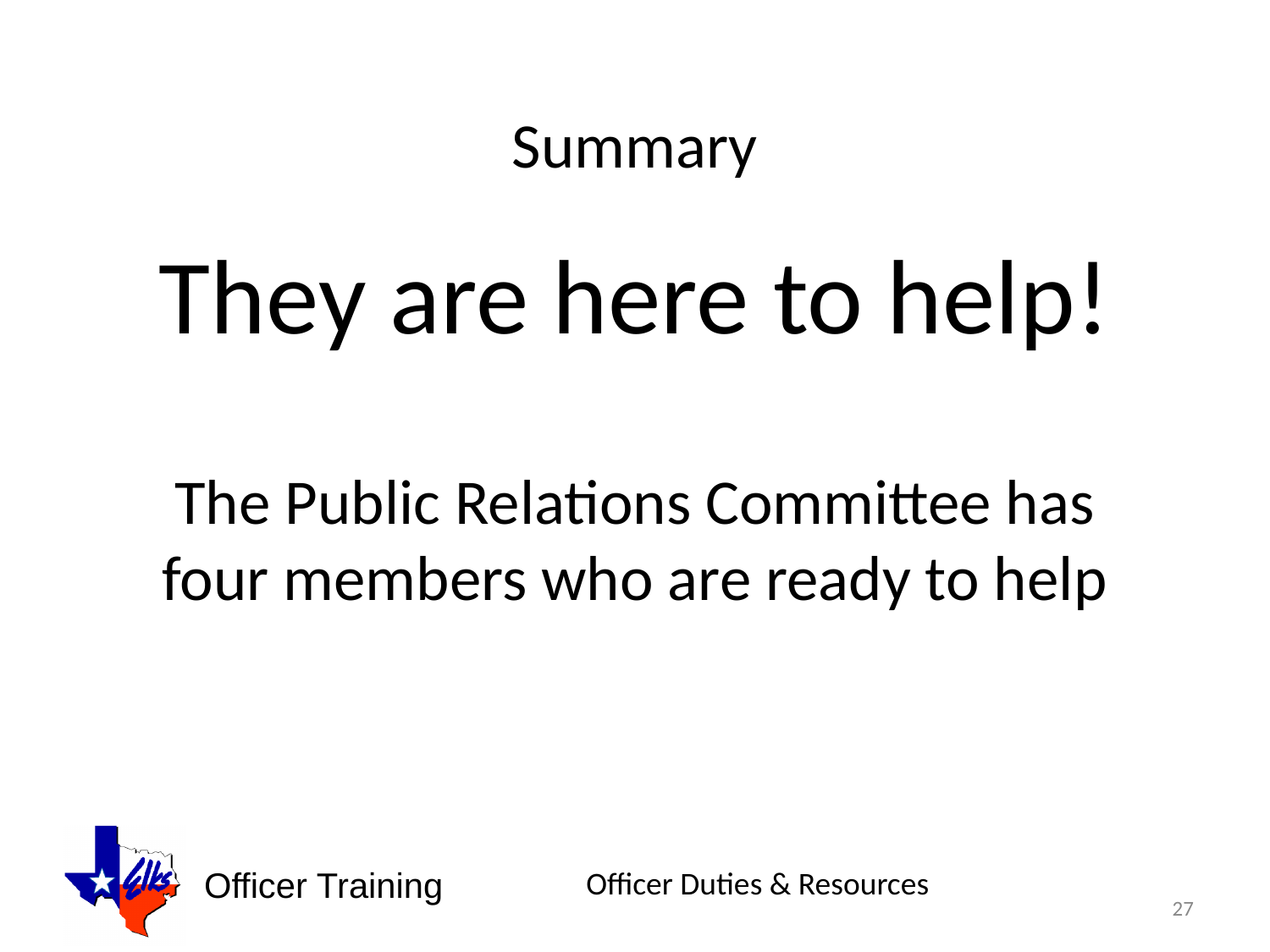

Summary
They are here to help!
The Public Relations Committee has four members who are ready to help
27